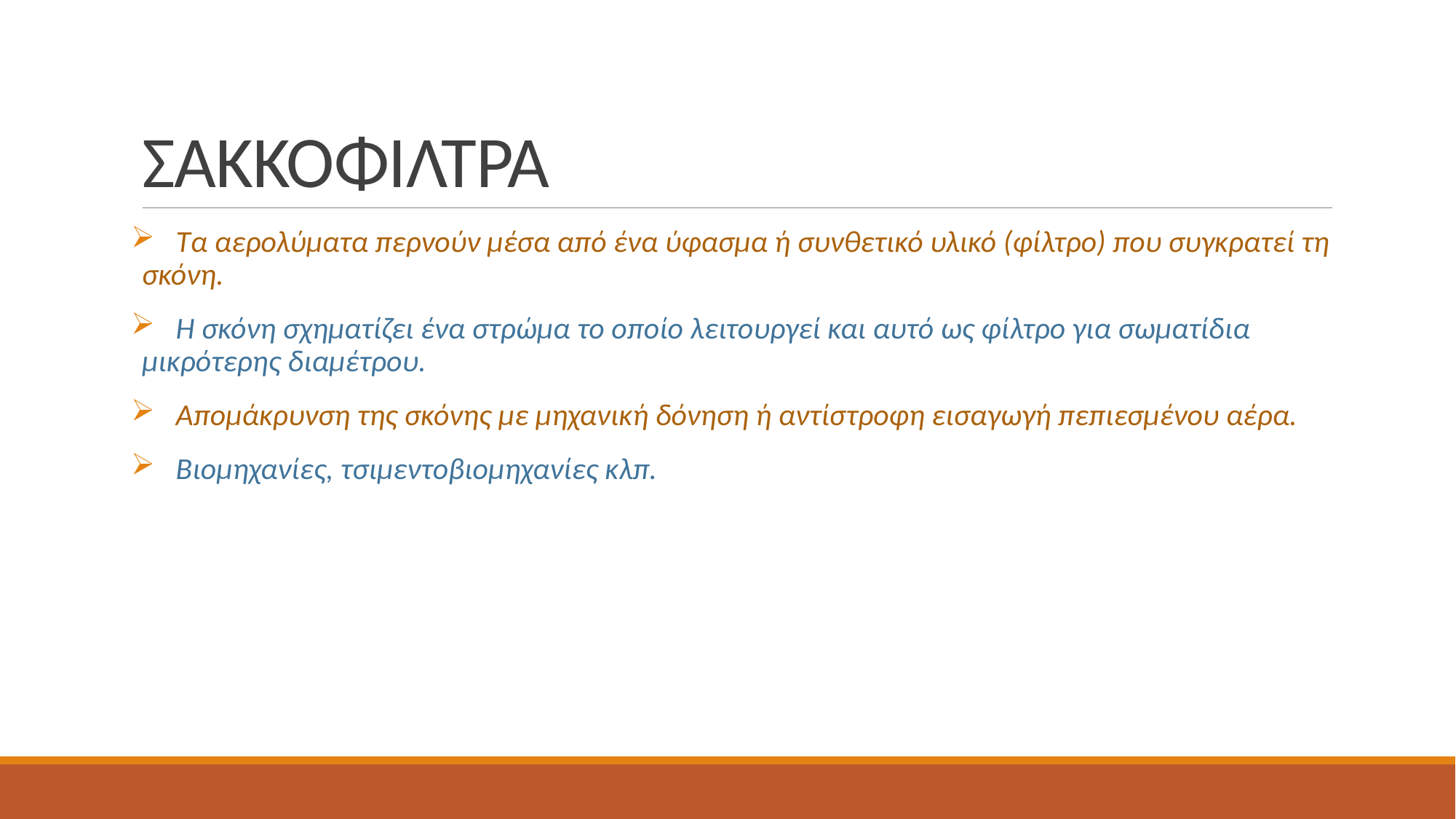

# ΣΑΚΚΟΦΙΛΤΡΑ
   Τα αερολύματα περνούν μέσα από ένα ύφασμα ή συνθετικό υλικό (φίλτρο) που συγκρατεί τη σκόνη.
   Η σκόνη σχηματίζει ένα στρώμα το οποίο λειτουργεί και αυτό ως φίλτρο για σωματίδια μικρότερης διαμέτρου.
   Απομάκρυνση της σκόνης με μηχανική δόνηση ή αντίστροφη εισαγωγή πεπιεσμένου αέρα.
   Βιομηχανίες, τσιμεντοβιομηχανίες κλπ.